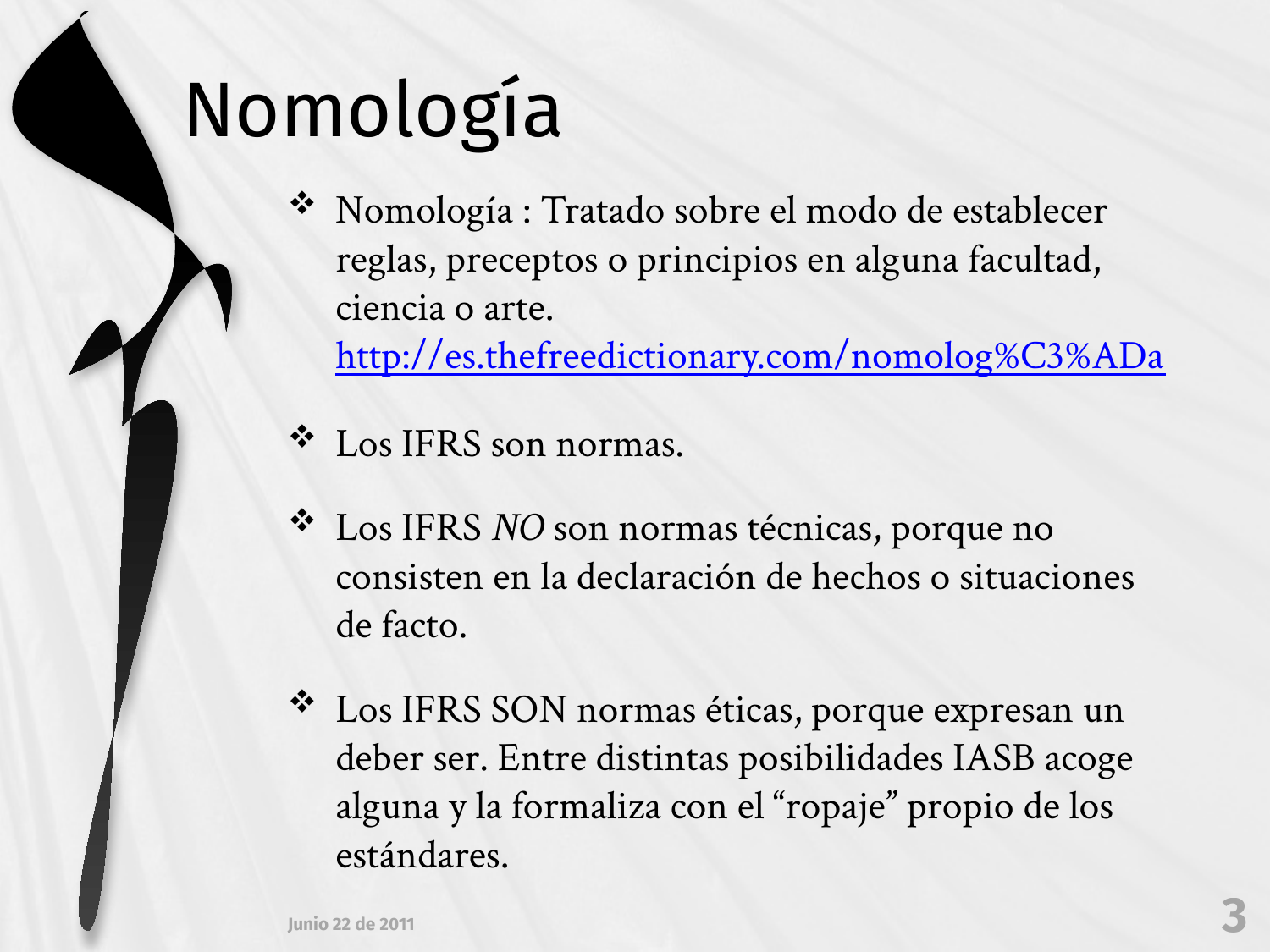

# Nomología
Nomología : Tratado sobre el modo de establecer reglas, preceptos o principios en alguna facultad, ciencia o arte. http://es.thefreedictionary.com/nomolog%C3%ADa
Los IFRS son normas.
Los IFRS NO son normas técnicas, porque no consisten en la declaración de hechos o situaciones de facto.
Los IFRS SON normas éticas, porque expresan un deber ser. Entre distintas posibilidades IASB acoge alguna y la formaliza con el “ropaje” propio de los estándares.
3
Junio 22 de 2011